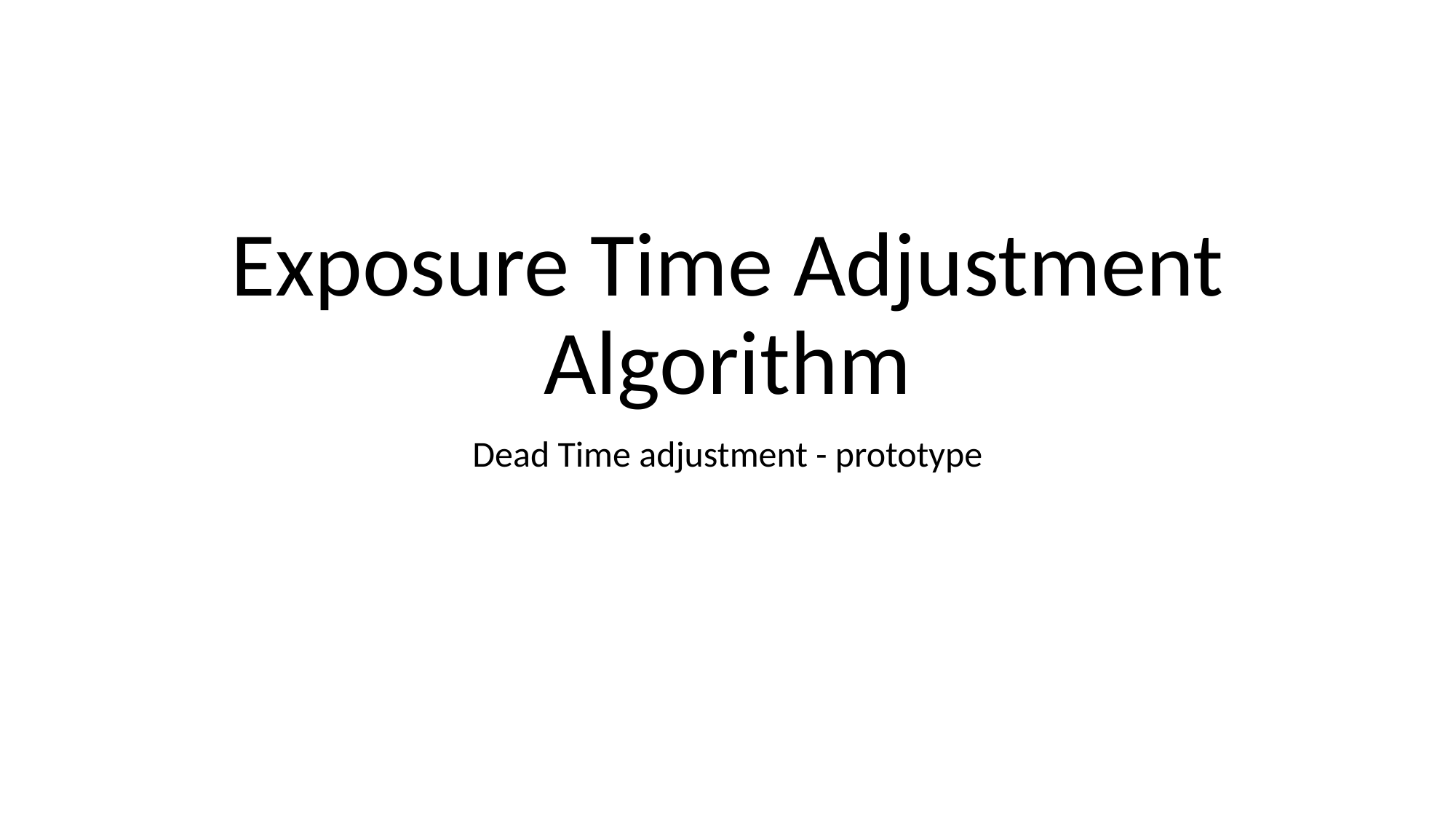

# Exposure Time Adjustment Algorithm
Dead Time adjustment - prototype